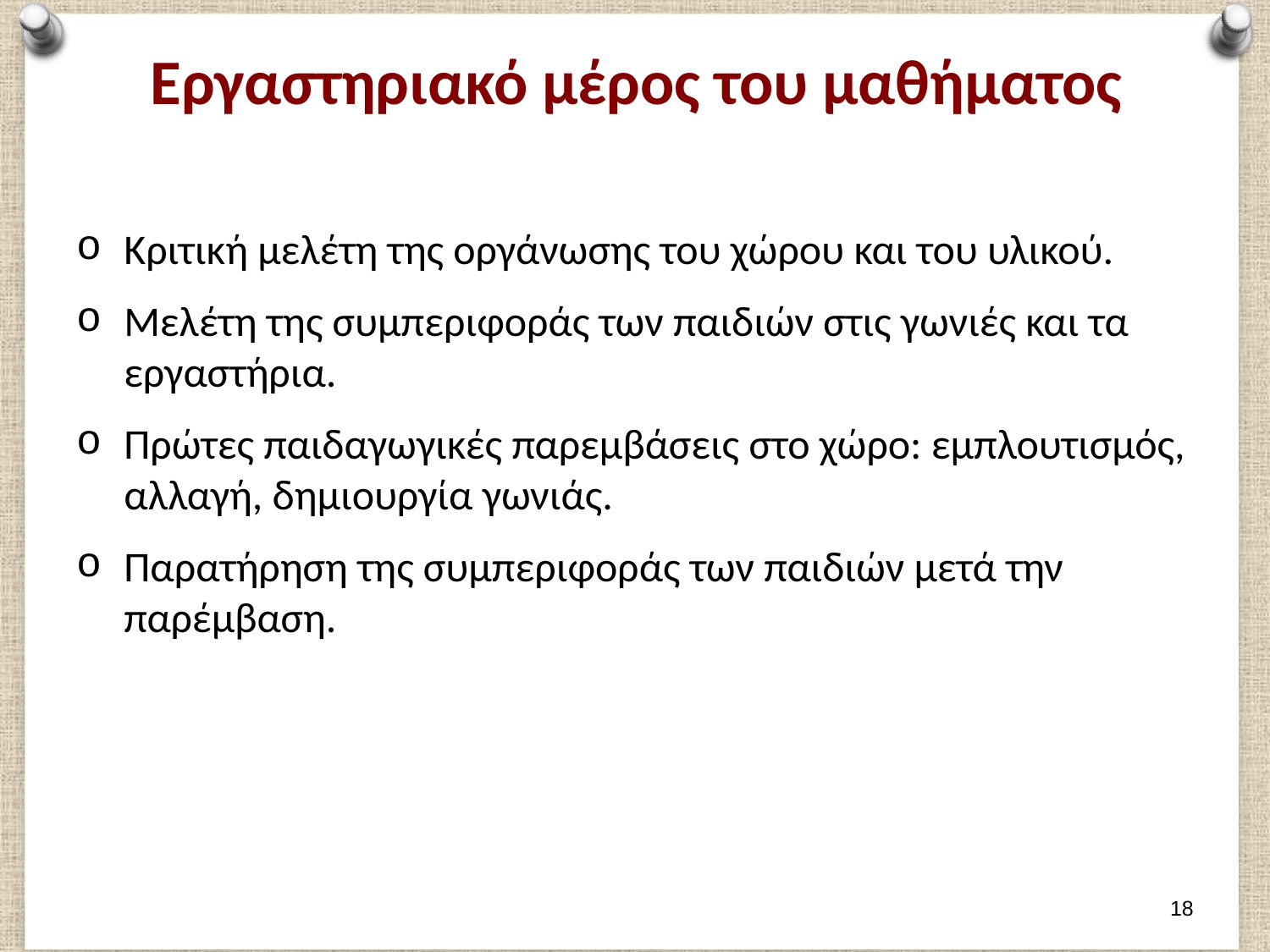

# Εργαστηριακό μέρος του μαθήματος
Κριτική μελέτη της οργάνωσης του χώρου και του υλικού.
Μελέτη της συμπεριφοράς των παιδιών στις γωνιές και τα εργαστήρια.
Πρώτες παιδαγωγικές παρεμβάσεις στο χώρο: εμπλουτισμός, αλλαγή, δημιουργία γωνιάς.
Παρατήρηση της συμπεριφοράς των παιδιών μετά την παρέμβαση.
18